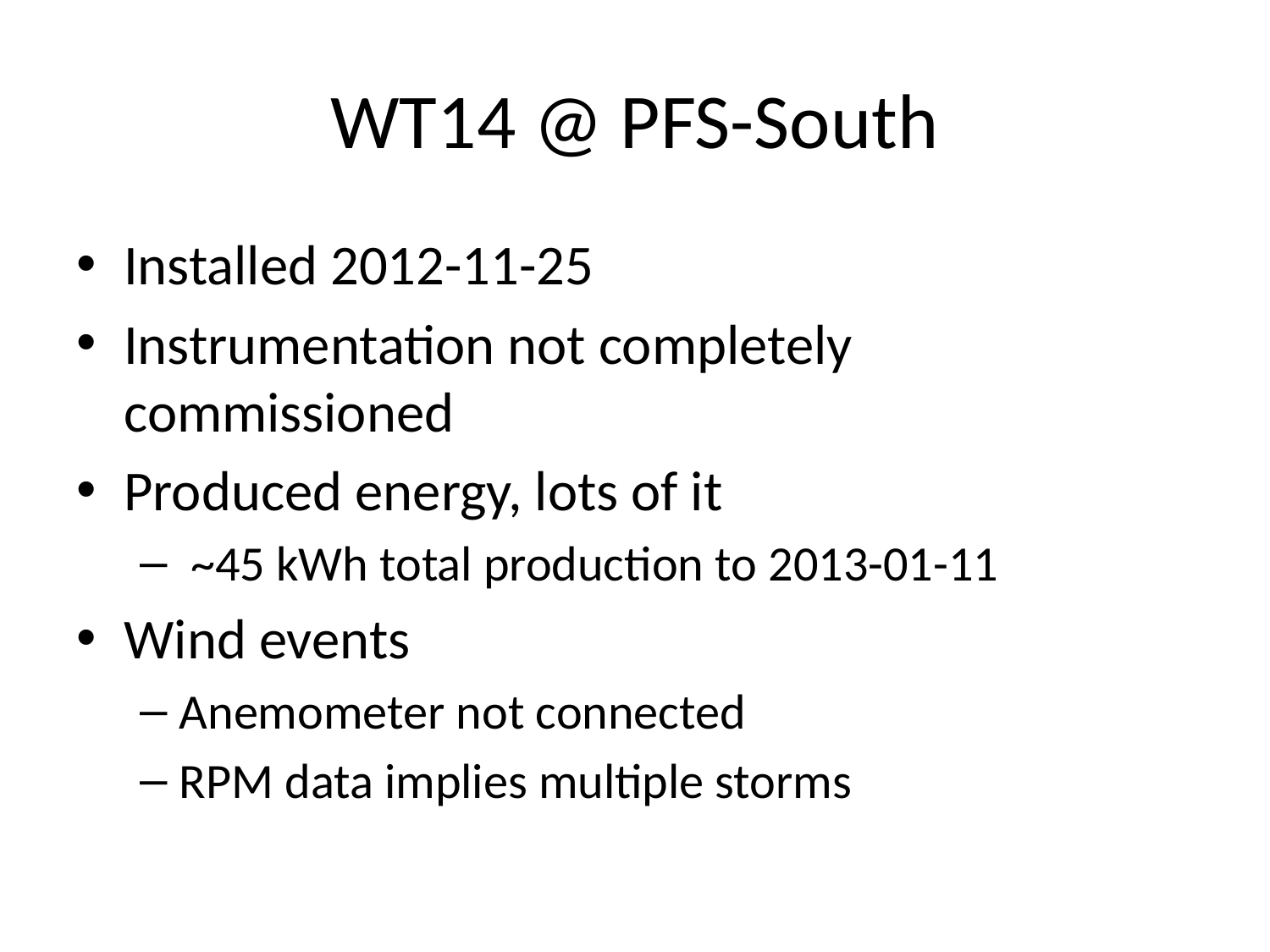

# WT14 @ PFS-South
Installed 2012-11-25
Instrumentation not completely commissioned
Produced energy, lots of it
 ~45 kWh total production to 2013-01-11
Wind events
Anemometer not connected
RPM data implies multiple storms